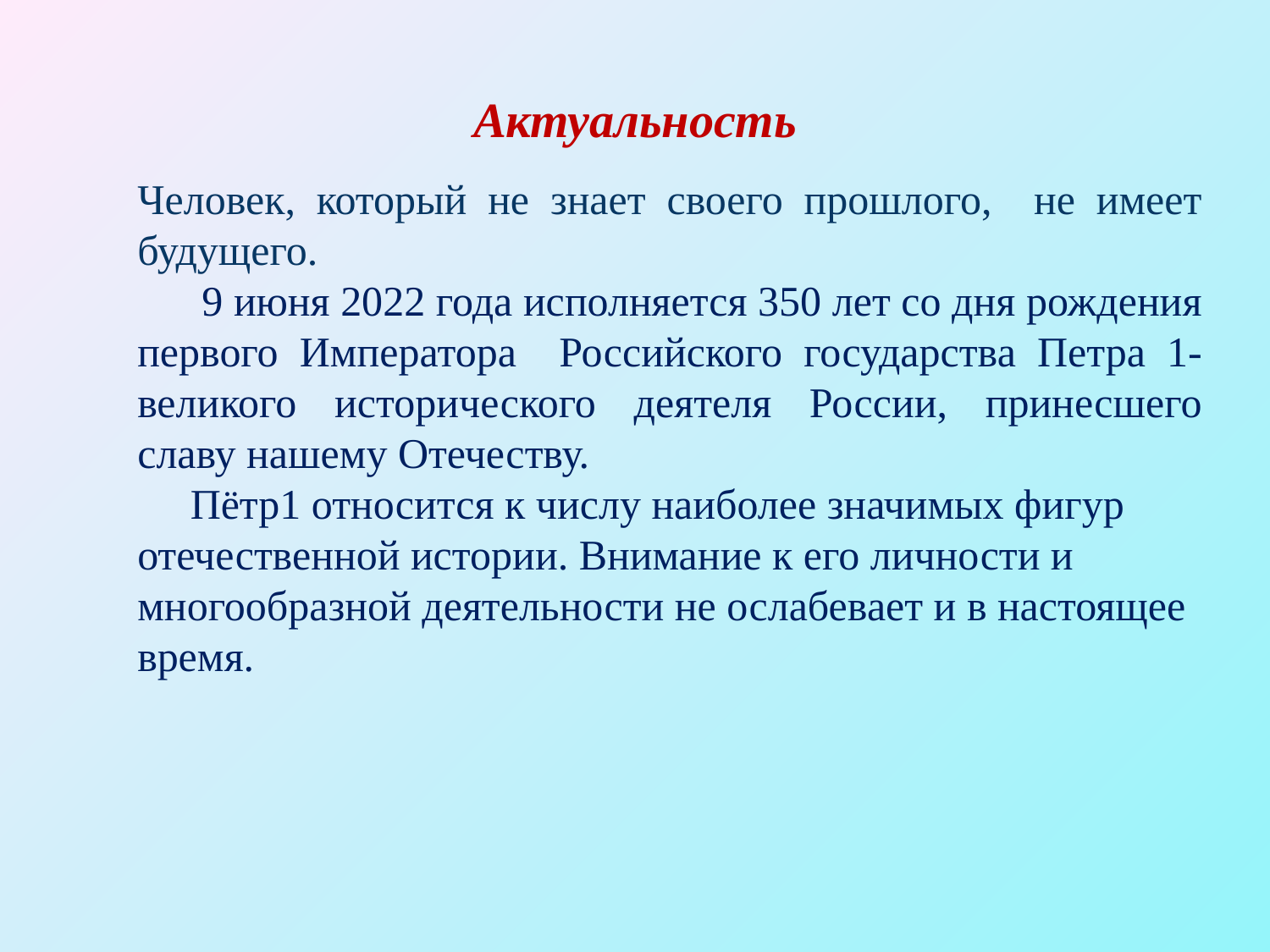

# Актуальность
Человек, который не знает своего прошлого,  не имеет будущего.
      9 июня 2022 года исполняется 350 лет со дня рождения первого Императора  Российского государства Петра 1- великого исторического деятеля России, принесшего славу нашему Отечеству.
     Пётр1 относится к числу наиболее значимых фигур отечественной истории. Внимание к его личности и многообразной деятельности не ослабевает и в настоящее время.